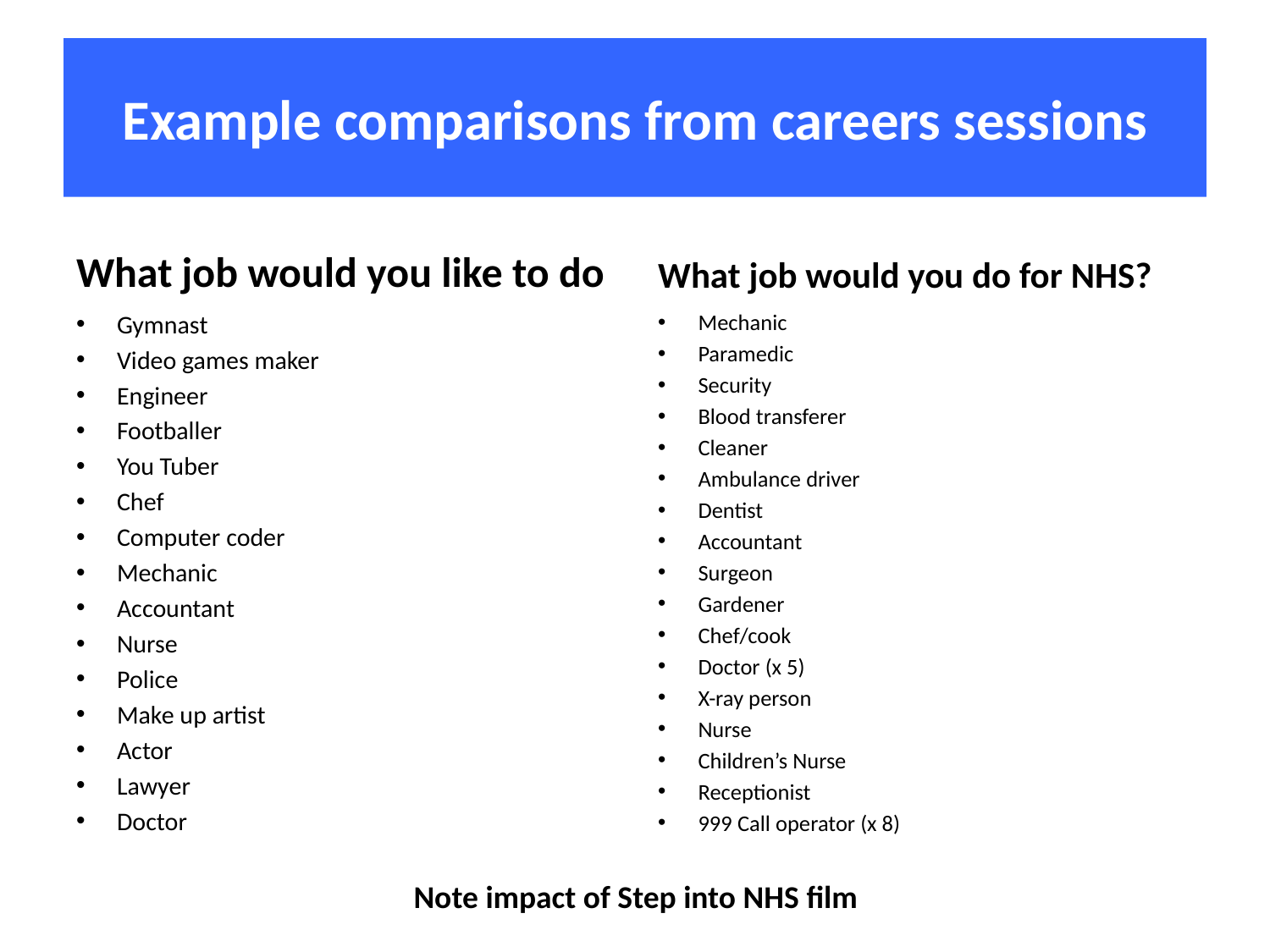

# Example comparisons from careers sessions
What job would you like to do
What job would you do for NHS?
Gymnast
Video games maker
Engineer
Footballer
You Tuber
Chef
Computer coder
Mechanic
Accountant
Nurse
Police
Make up artist
Actor
Lawyer
Doctor

Mechanic
Paramedic
Security
Blood transferer
Cleaner
Ambulance driver
Dentist
Accountant
Surgeon
Gardener
Chef/cook
Doctor (x 5)
X-ray person
Nurse
Children’s Nurse
Receptionist
999 Call operator (x 8)

Note impact of Step into NHS film